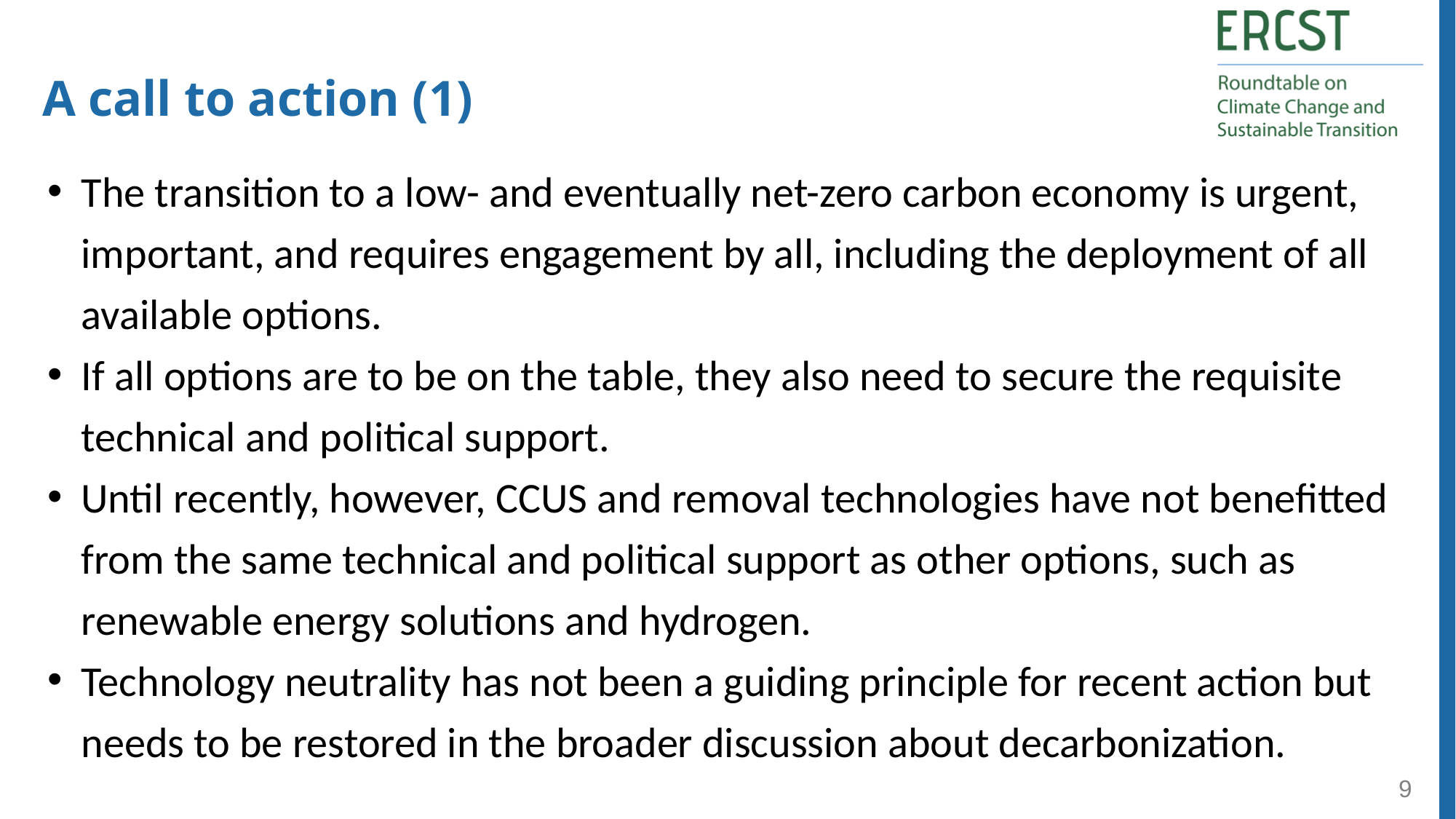

A call to action (1)
The transition to a low- and eventually net-zero carbon economy is urgent, important, and requires engagement by all, including the deployment of all available options.
If all options are to be on the table, they also need to secure the requisite technical and political support.
Until recently, however, CCUS and removal technologies have not benefitted from the same technical and political support as other options, such as renewable energy solutions and hydrogen.
Technology neutrality has not been a guiding principle for recent action but needs to be restored in the broader discussion about decarbonization.
9